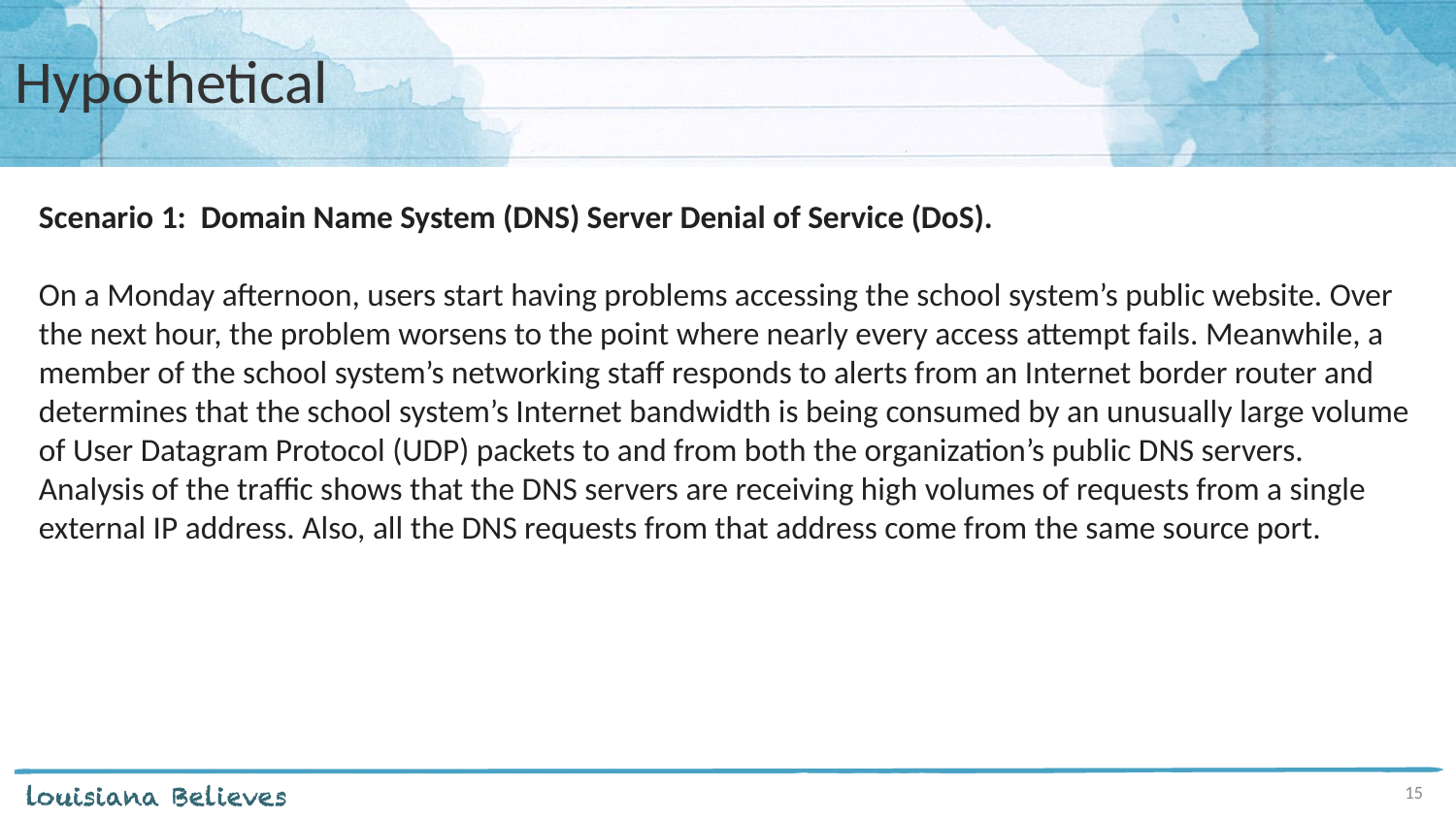

# Hypothetical
Scenario 1:  Domain Name System (DNS) Server Denial of Service (DoS).

On a Monday afternoon, users start having problems accessing the school system’s public website. Over the next hour, the problem worsens to the point where nearly every access attempt fails. Meanwhile, a member of the school system’s networking staff responds to alerts from an Internet border router and determines that the school system’s Internet bandwidth is being consumed by an unusually large volume of User Datagram Protocol (UDP) packets to and from both the organization’s public DNS servers. Analysis of the traffic shows that the DNS servers are receiving high volumes of requests from a single external IP address. Also, all the DNS requests from that address come from the same source port.